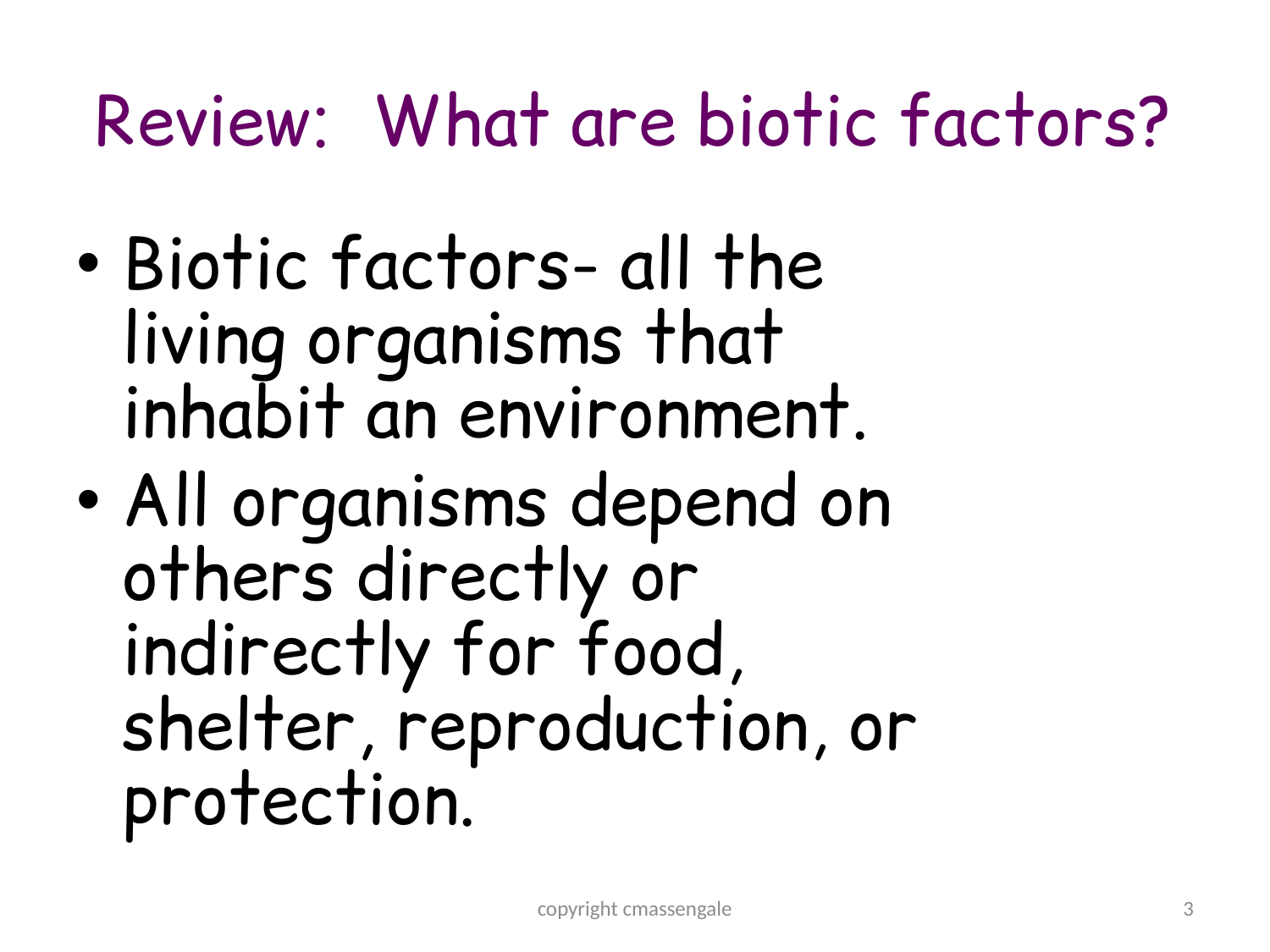

# Review:  What are biotic factors?
Biotic factors- all the living organisms that inhabit an environment.
All organisms depend on others directly or indirectly for food, shelter, reproduction, or protection.
copyright cmassengale
3